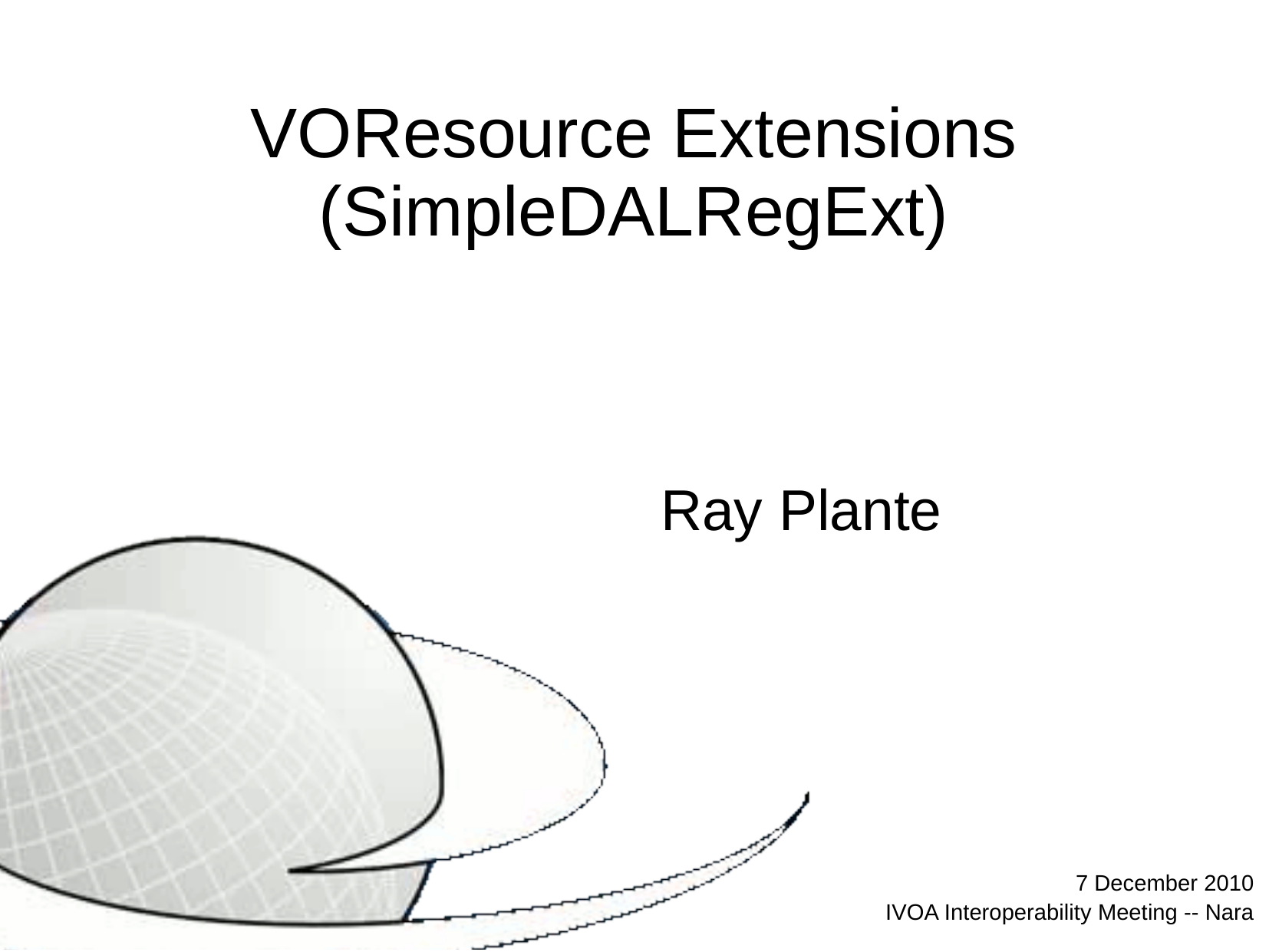

# VOResource Extensions (SimpleDALRegExt)
Ray Plante
7 December 2010
IVOA Interoperability Meeting -- Nara